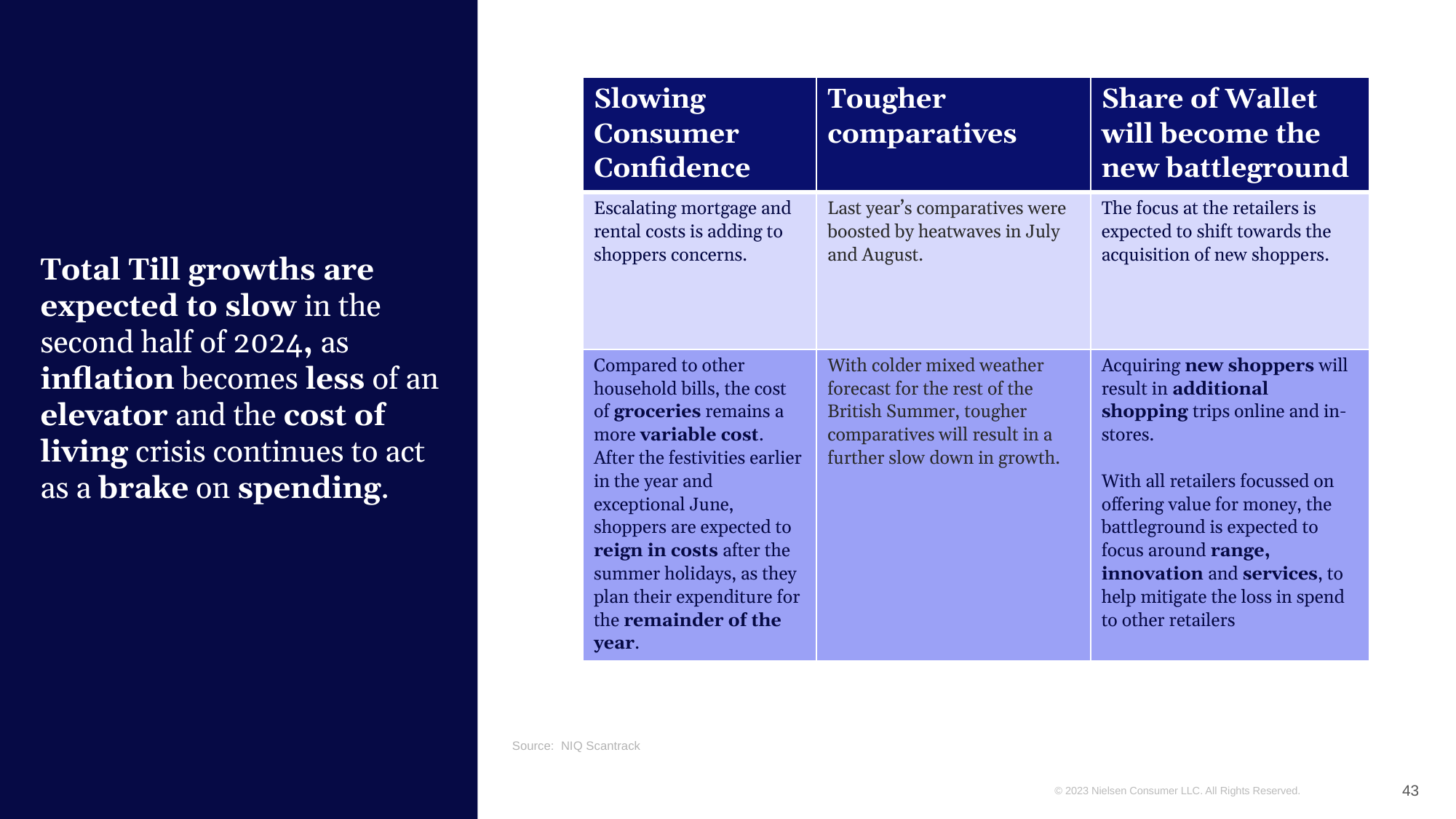

| Slowing Consumer Confidence | Tougher comparatives | Share of Wallet will become the new battleground |
| --- | --- | --- |
| Escalating mortgage and rental costs is adding to shoppers concerns. | Last year’s comparatives were boosted by heatwaves in July and August. | The focus at the retailers is expected to shift towards the acquisition of new shoppers. |
| Compared to other household bills, the cost of groceries remains a more variable cost. After the festivities earlier in the year and exceptional June, shoppers are expected to reign in costs after the summer holidays, as they plan their expenditure for the remainder of the year. | With colder mixed weather forecast for the rest of the British Summer, tougher comparatives will result in a further slow down in growth. | Acquiring new shoppers will result in additional shopping trips online and in-stores. With all retailers focussed on offering value for money, the battleground is expected to focus around range, innovation and services, to help mitigate the loss in spend to other retailers |
# Total Till growths are expected to slow in the second half of 2024, as inflation becomes less of an elevator and the cost of living crisis continues to act as a brake on spending.
Source:  NIQ Scantrack
43